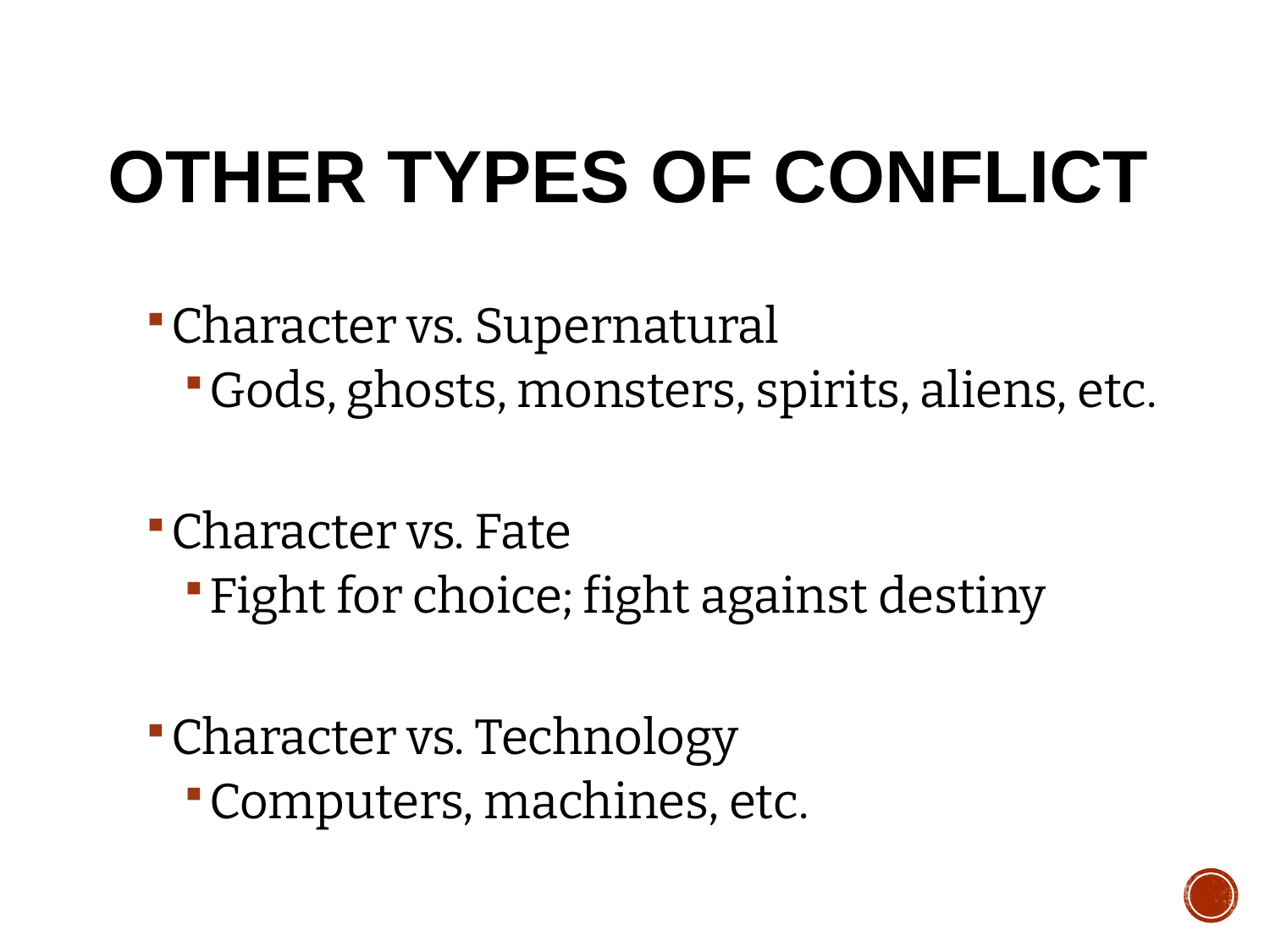

# Other types of conflict
Character vs. Supernatural
Gods, ghosts, monsters, spirits, aliens, etc.

Character vs. Fate
Fight for choice; fight against destiny

Character vs. Technology
Computers, machines, etc.